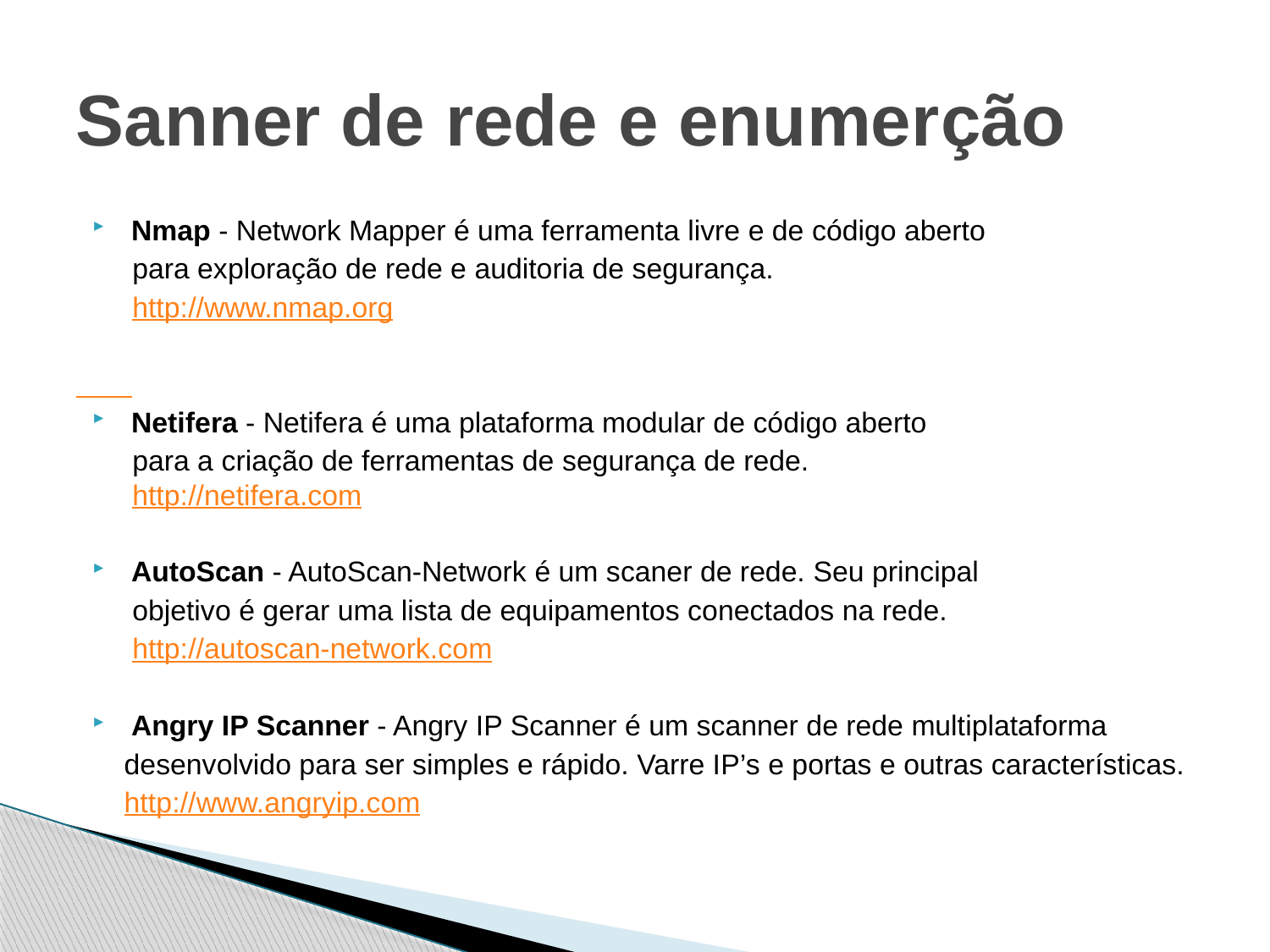

# Sanner de rede e enumerção
Nmap - Network Mapper é uma ferramenta livre e de código aberto
       para exploração de rede e auditoria de segurança.
       http://www.nmap.org

Netifera - Netifera é uma plataforma modular de código aberto
       para a criação de ferramentas de segurança de rede.
       http://netifera.com

AutoScan - AutoScan-Network é um scaner de rede. Seu principal
       objetivo é gerar uma lista de equipamentos conectados na rede.
       http://autoscan-network.com

Angry IP Scanner - Angry IP Scanner é um scanner de rede multiplataforma
      desenvolvido para ser simples e rápido. Varre IP’s e portas e outras características.
      http://www.angryip.com